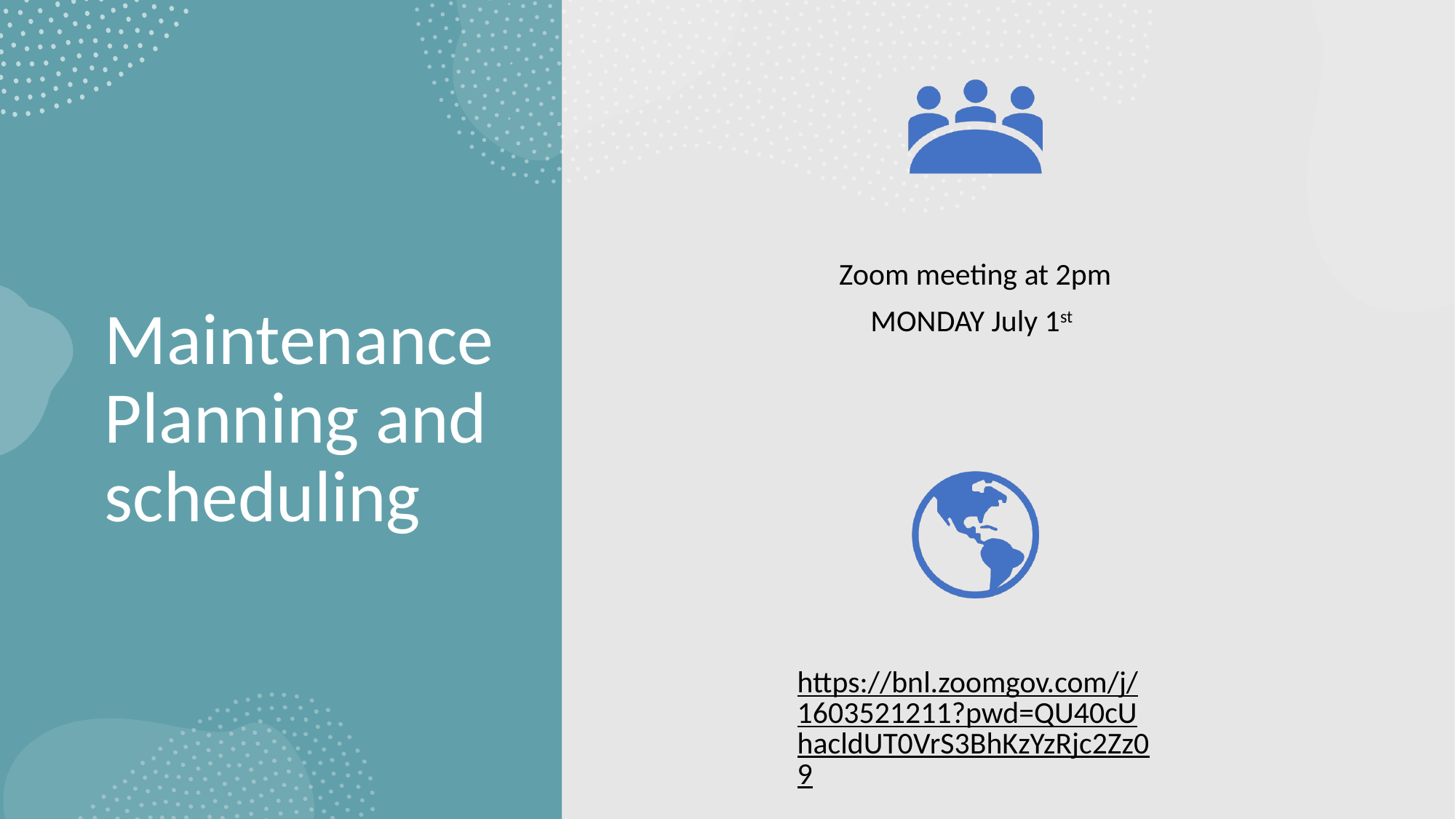

Zoom meeting at 2pm
MONDAY July 1st
https://bnl.zoomgov.com/j/1603521211?pwd=QU40cUhacldUT0VrS3BhKzYzRjc2Zz09
# Maintenance Planning and scheduling